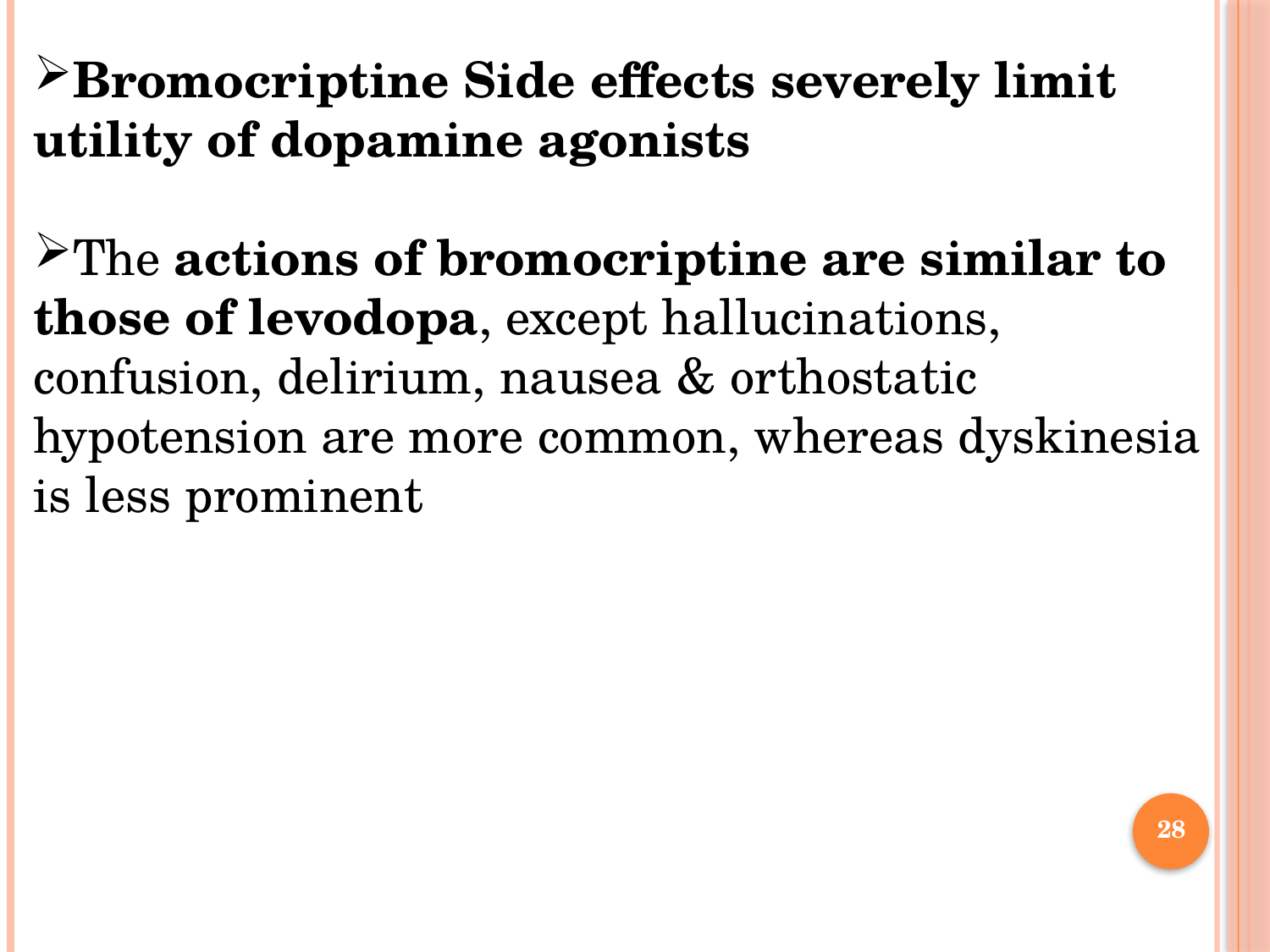

Bromocriptine Side effects severely limit utility of dopamine agonists

The actions of bromocriptine are similar to those of levodopa, except hallucinations, confusion, delirium, nausea & orthostatic hypotension are more common, whereas dyskinesia is less prominent

28